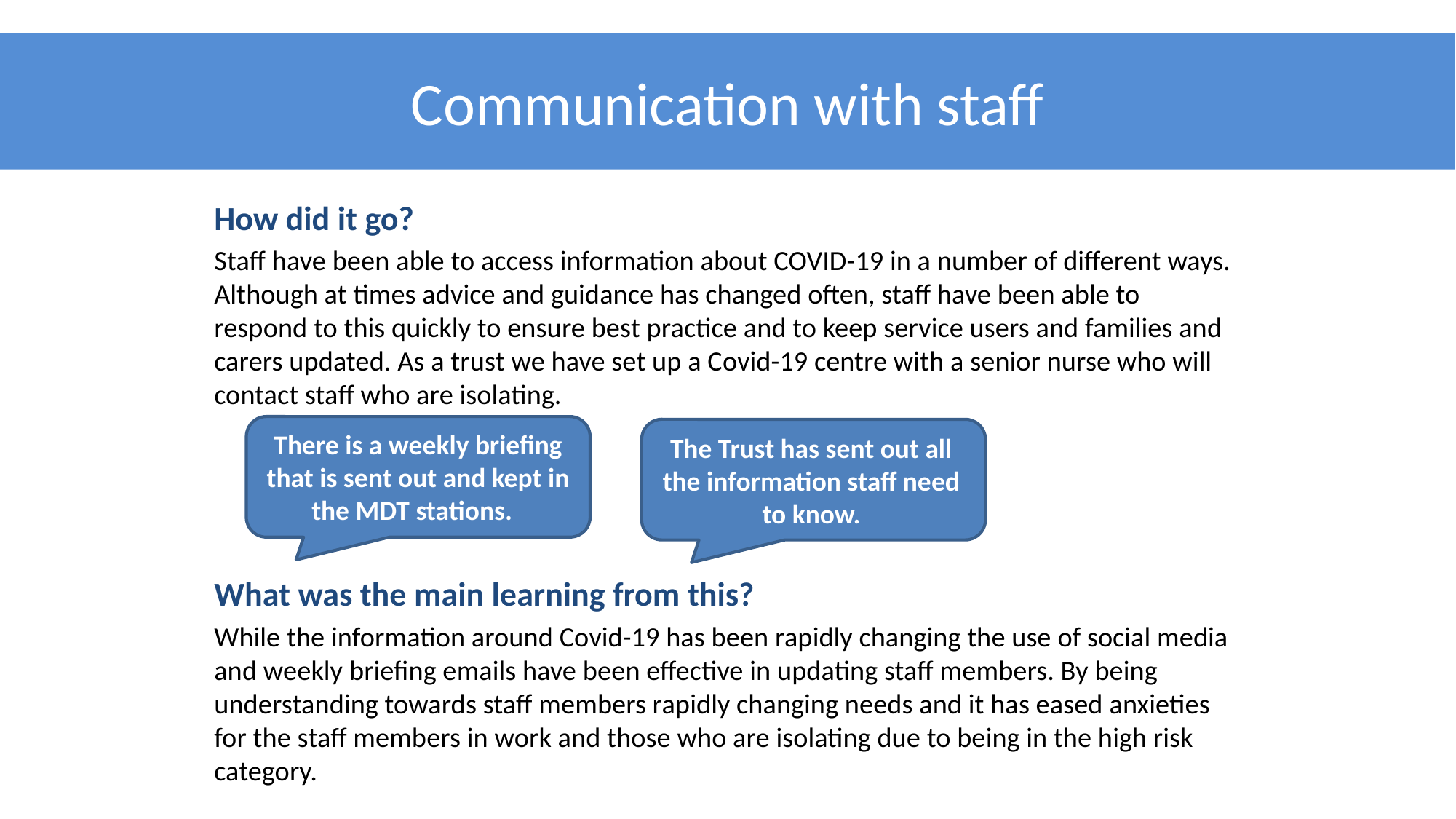

# Communication with staff
How did it go?
Staff have been able to access information about COVID-19 in a number of different ways. Although at times advice and guidance has changed often, staff have been able to respond to this quickly to ensure best practice and to keep service users and families and carers updated. As a trust we have set up a Covid-19 centre with a senior nurse who will contact staff who are isolating.

What was the main learning from this?
While the information around Covid-19 has been rapidly changing the use of social media and weekly briefing emails have been effective in updating staff members. By being understanding towards staff members rapidly changing needs and it has eased anxieties for the staff members in work and those who are isolating due to being in the high risk category.

There is a weekly briefing that is sent out and kept in the MDT stations.

The Trust has sent out all the information staff need to know.